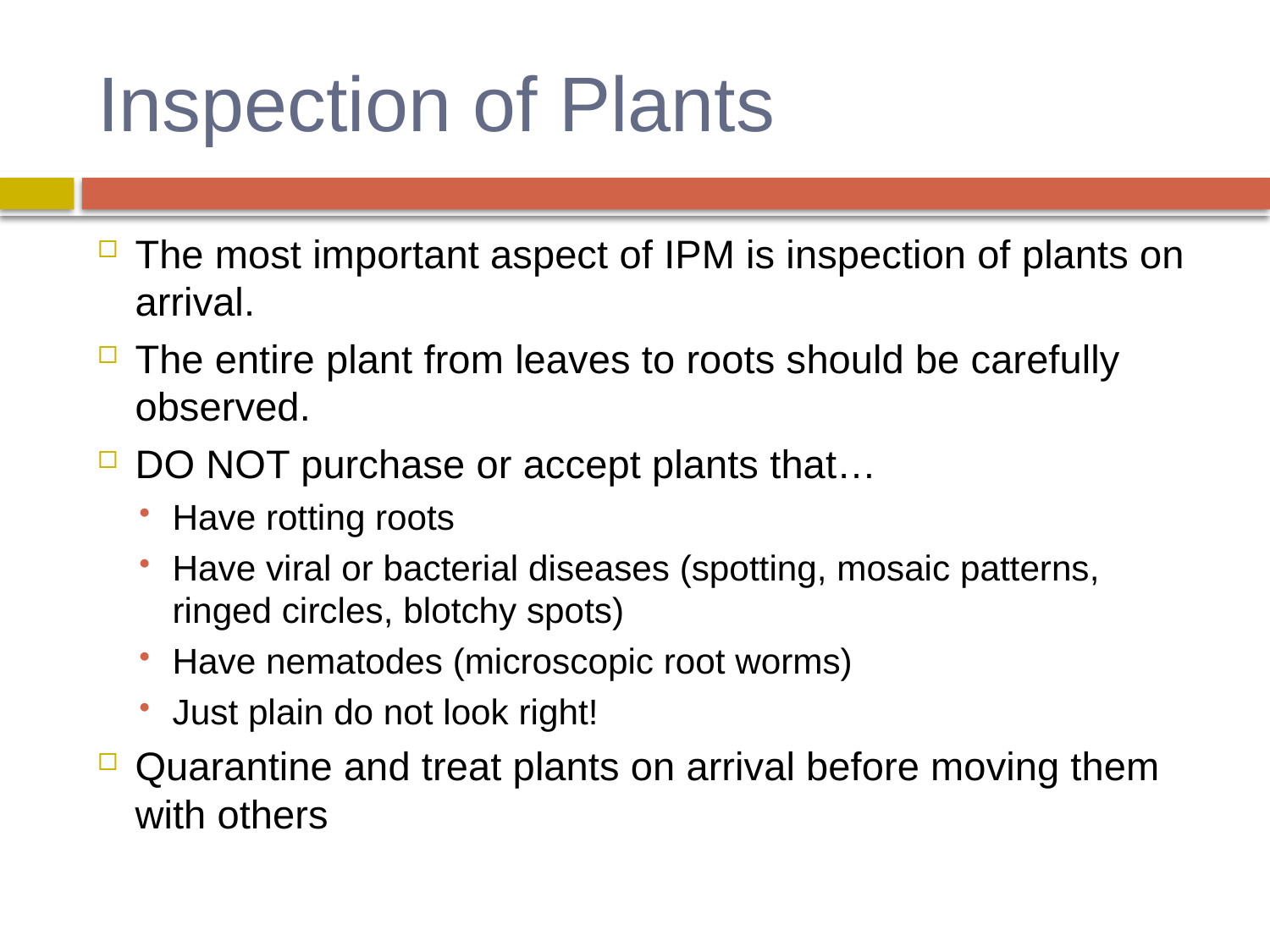

# Inspection of Plants
The most important aspect of IPM is inspection of plants on arrival.
The entire plant from leaves to roots should be carefully observed.
DO NOT purchase or accept plants that…
Have rotting roots
Have viral or bacterial diseases (spotting, mosaic patterns, ringed circles, blotchy spots)
Have nematodes (microscopic root worms)
Just plain do not look right!
Quarantine and treat plants on arrival before moving them with others